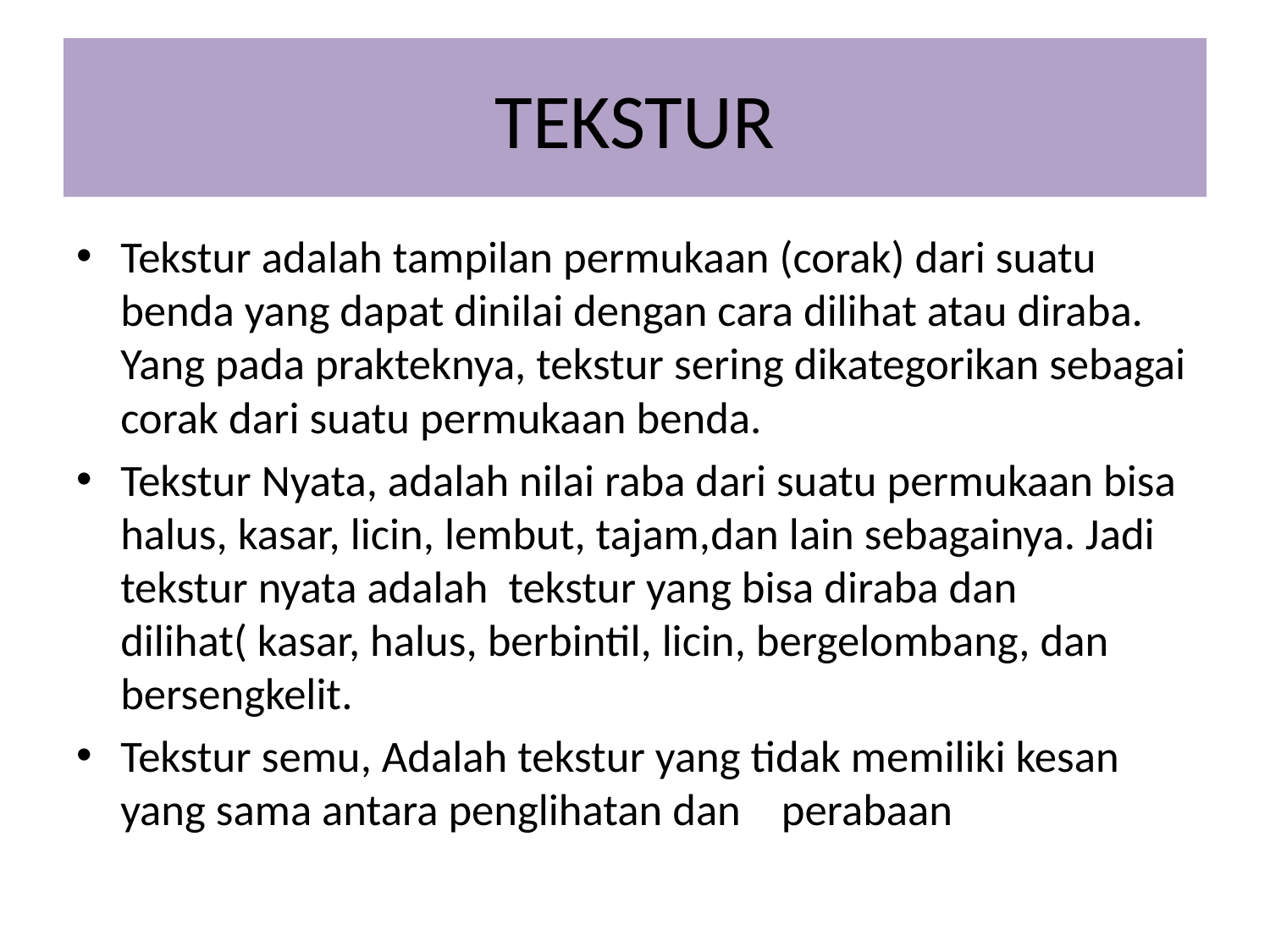

# TEKSTUR
Tekstur adalah tampilan permukaan (corak) dari suatu benda yang dapat dinilai dengan cara dilihat atau diraba. Yang pada prakteknya, tekstur sering dikategorikan sebagai corak dari suatu permukaan benda.
Tekstur Nyata, adalah nilai raba dari suatu permukaan bisa halus, kasar, licin, lembut, tajam,dan lain sebagainya. Jadi tekstur nyata adalah  tekstur yang bisa diraba dan dilihat( kasar, halus, berbintil, licin, bergelombang, dan bersengkelit.
Tekstur semu, Adalah tekstur yang tidak memiliki kesan yang sama antara penglihatan dan    perabaan